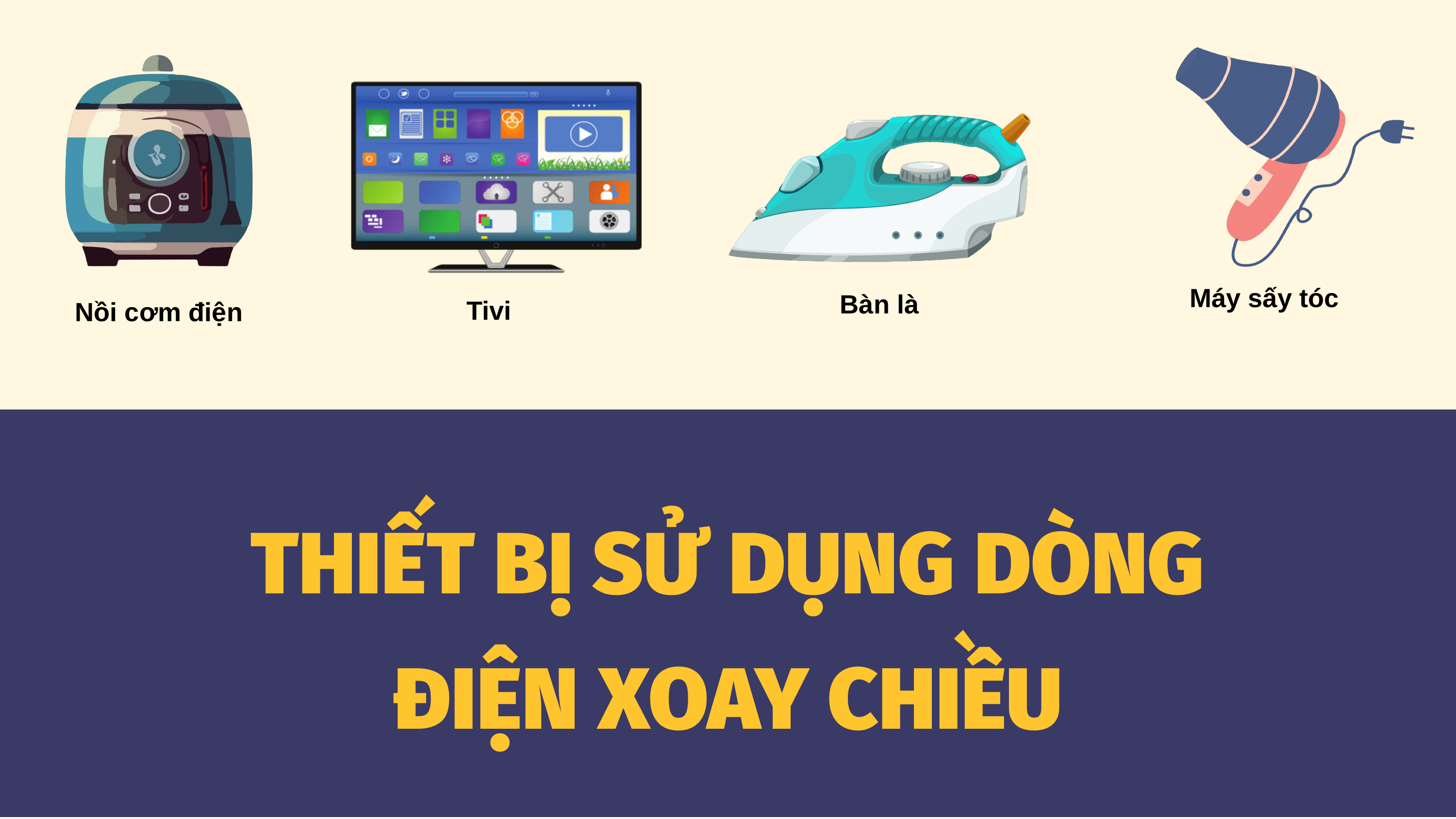

Máy sấy tóc
Bàn là
Tivi
Nồi cơm điện

THIẾT BỊ SỬ DỤNG DÒNG ĐIỆN XOAY CHIỀU